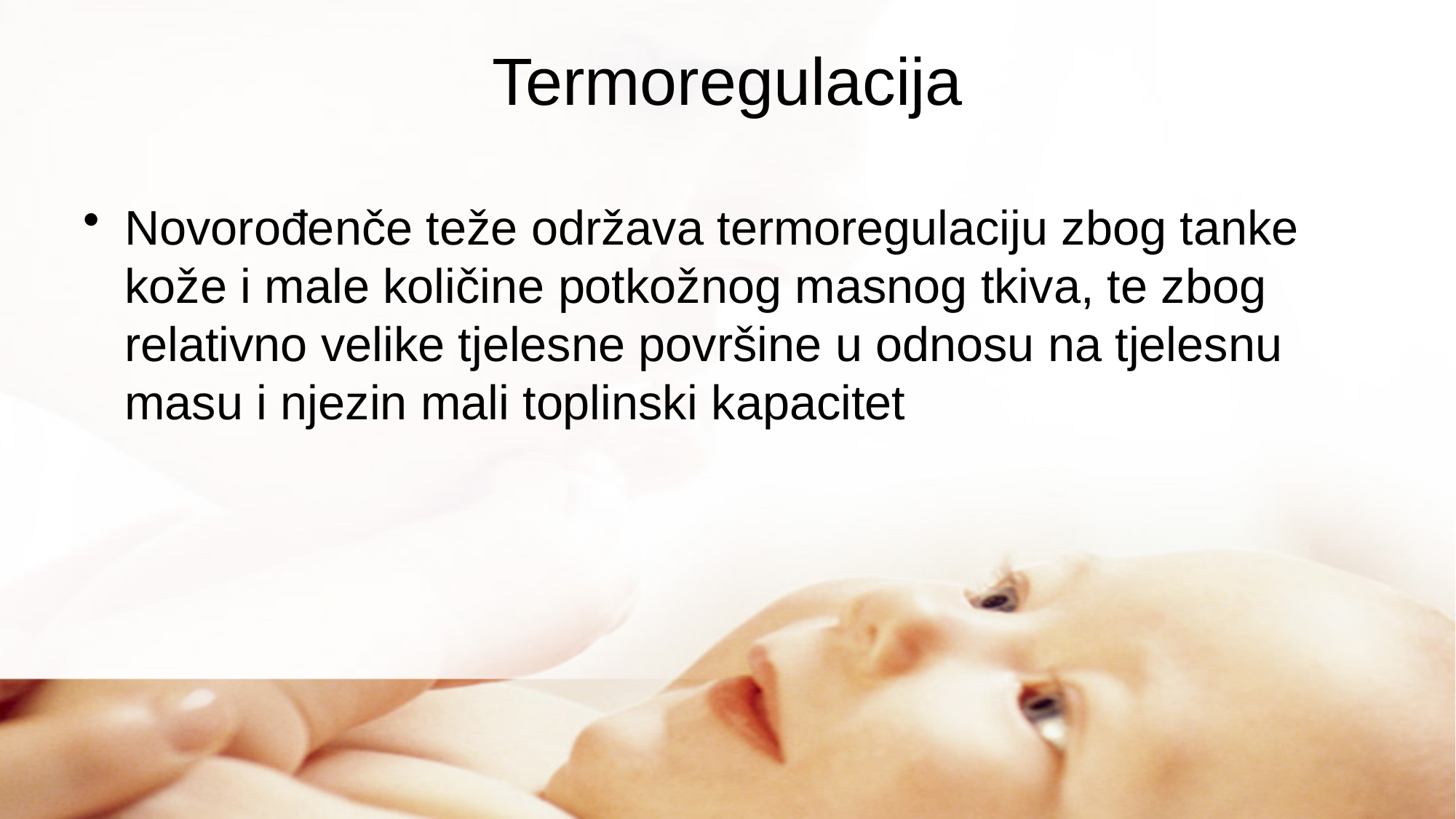

# Termoregulacija
Novorođenče teže održava termoregulaciju zbog tanke kože i male količine potkožnog masnog tkiva, te zbog relativno velike tjelesne površine u odnosu na tjelesnu masu i njezin mali toplinski kapacitet